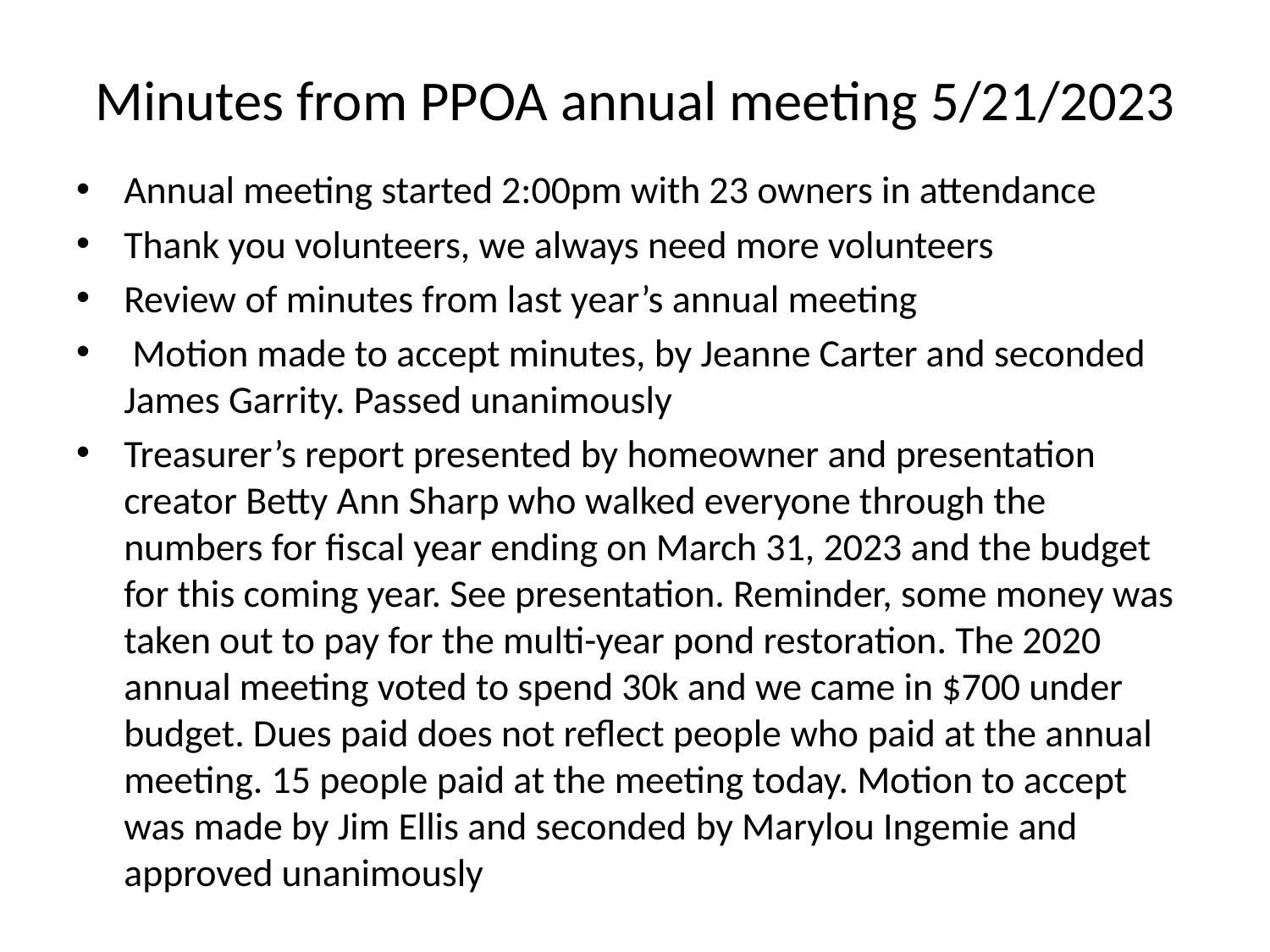

# Minutes from PPOA annual meeting 5/21/2023
Annual meeting started 2:00pm with 23 owners in attendance
Thank you volunteers, we always need more volunteers
Review of minutes from last year’s annual meeting
 Motion made to accept minutes, by Jeanne Carter and seconded James Garrity. Passed unanimously
Treasurer’s report presented by homeowner and presentation creator Betty Ann Sharp who walked everyone through the numbers for fiscal year ending on March 31, 2023 and the budget for this coming year. See presentation. Reminder, some money was taken out to pay for the multi-year pond restoration. The 2020 annual meeting voted to spend 30k and we came in $700 under budget. Dues paid does not reflect people who paid at the annual meeting. 15 people paid at the meeting today. Motion to accept was made by Jim Ellis and seconded by Marylou Ingemie and approved unanimously